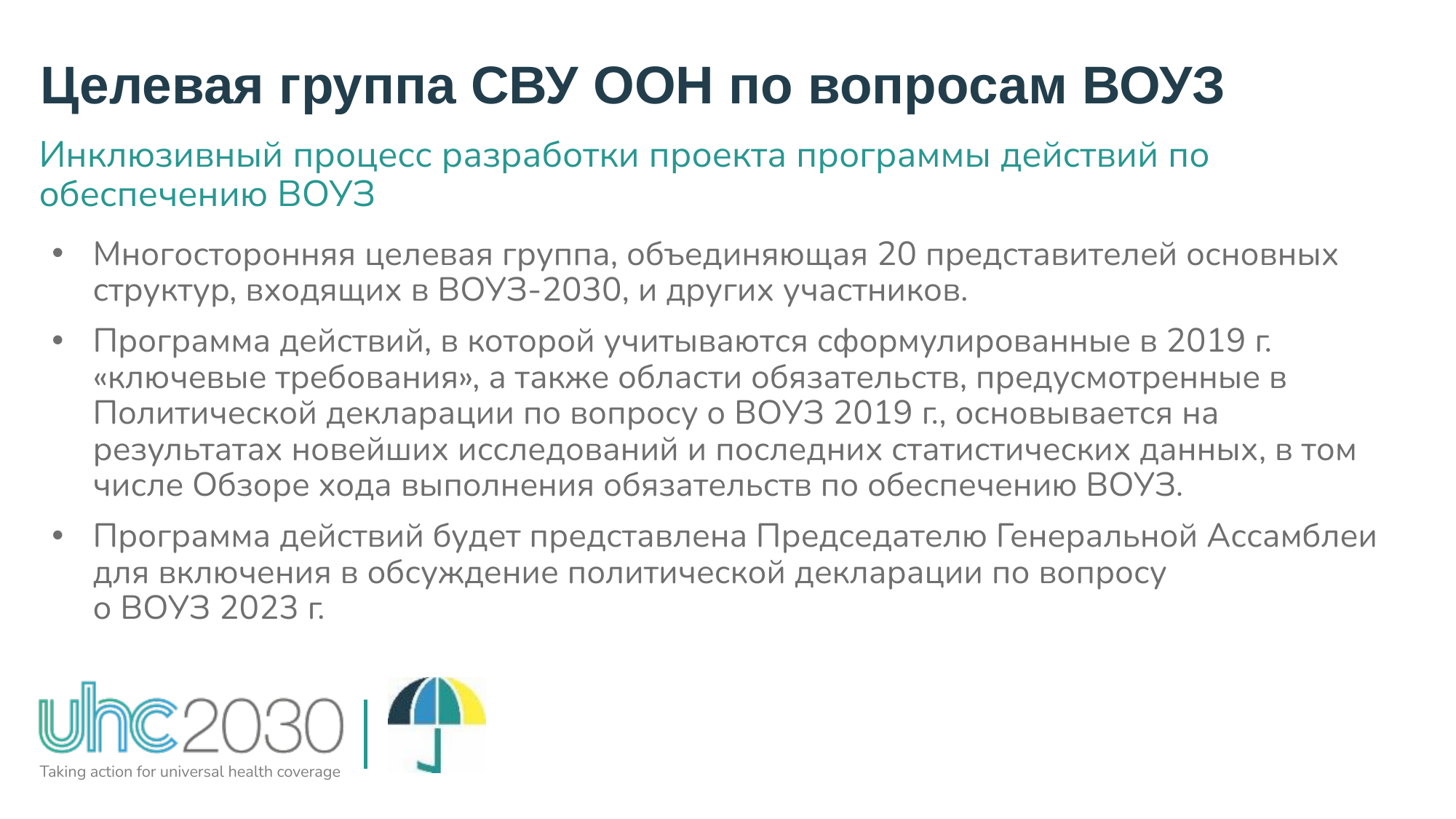

Целевая группа СВУ ООН по вопросам ВОУЗ
Инклюзивный процесс разработки проекта программы действий по обеспечению ВОУЗ
Многосторонняя целевая группа, объединяющая 20 представителей основных структур, входящих в ВОУЗ-2030, и других участников.
Программа действий, в которой учитываются сформулированные в 2019 г. «ключевые требования», а также области обязательств, предусмотренные в Политической декларации по вопросу о ВОУЗ 2019 г., основывается на результатах новейших исследований и последних статистических данных, в том числе Обзоре хода выполнения обязательств по обеспечению ВОУЗ.
Программа действий будет представлена Председателю Генеральной Ассамблеи для включения в обсуждение политической декларации по вопросу
о ВОУЗ 2023 г.